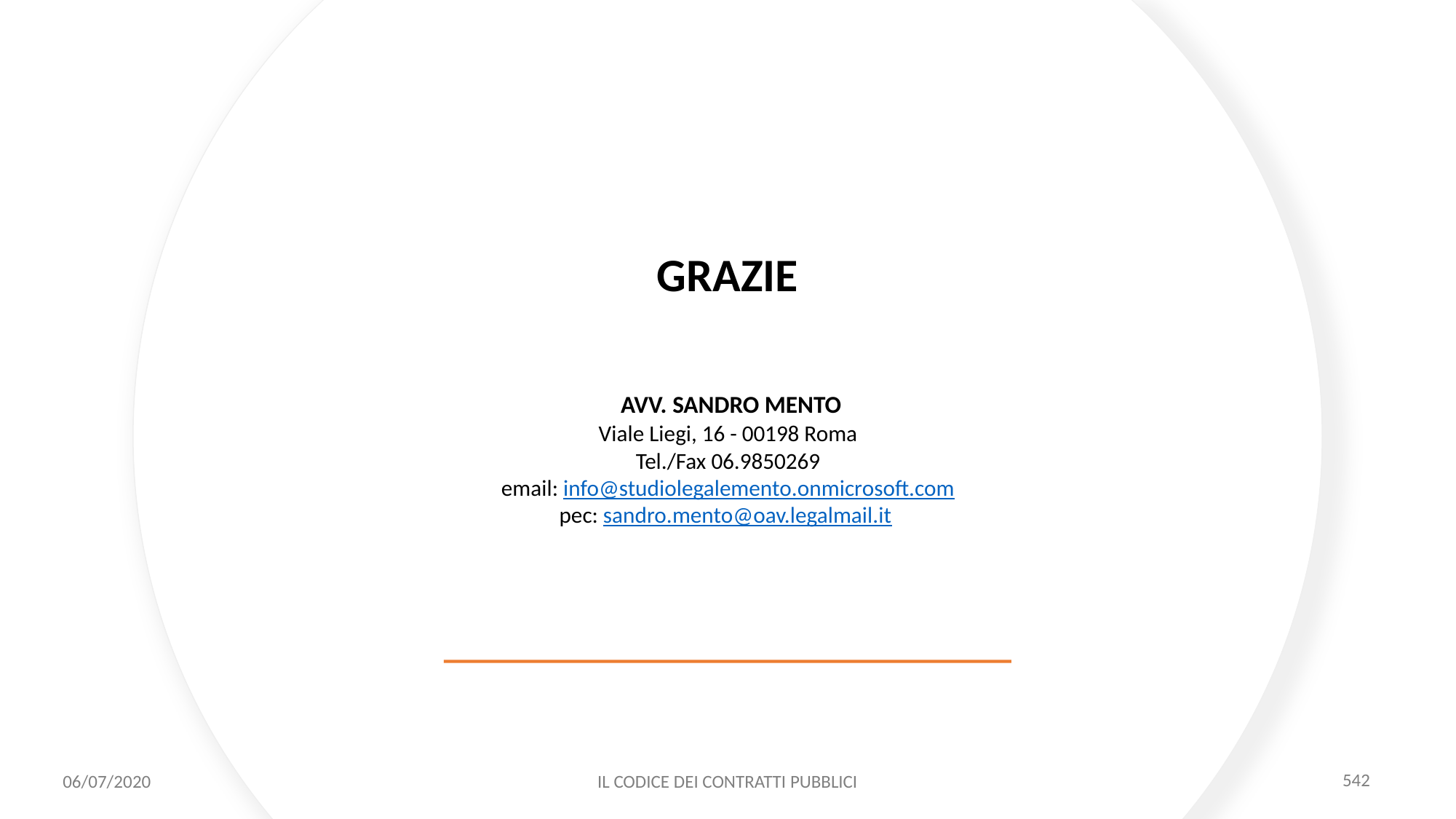

# GRAZIE
 AVV. SANDRO MENTO
Viale Liegi, 16 - 00198 Roma
Tel./Fax 06.9850269
email: info@studiolegalemento.onmicrosoft.com
pec: sandro.mento@oav.legalmail.it

06/07/2020
IL CODICE DEI CONTRATTI PUBBLICI
542